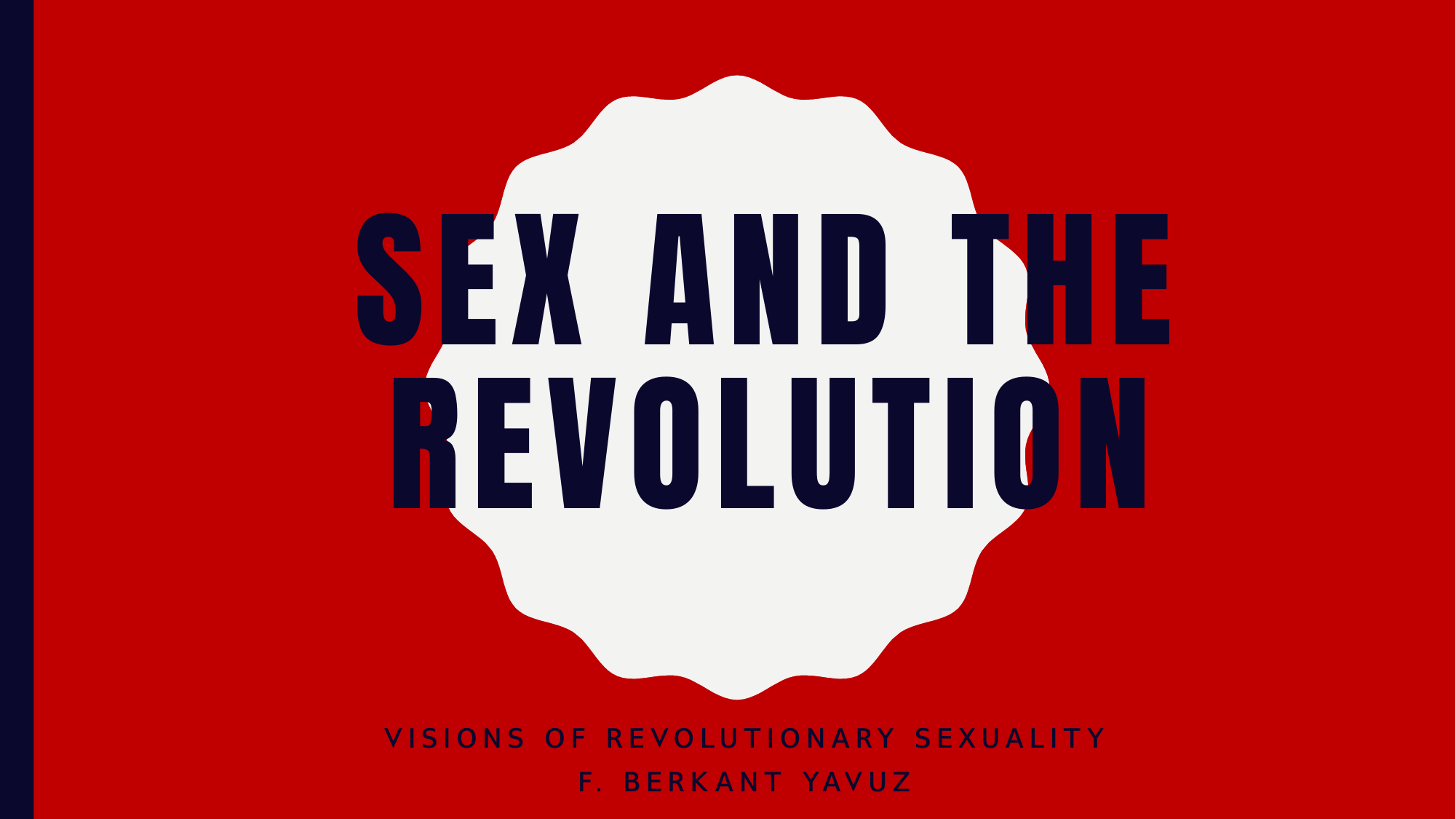

# Sex and the revolution
Visions of Revolutionary sexuality
f. Berkant yavuz